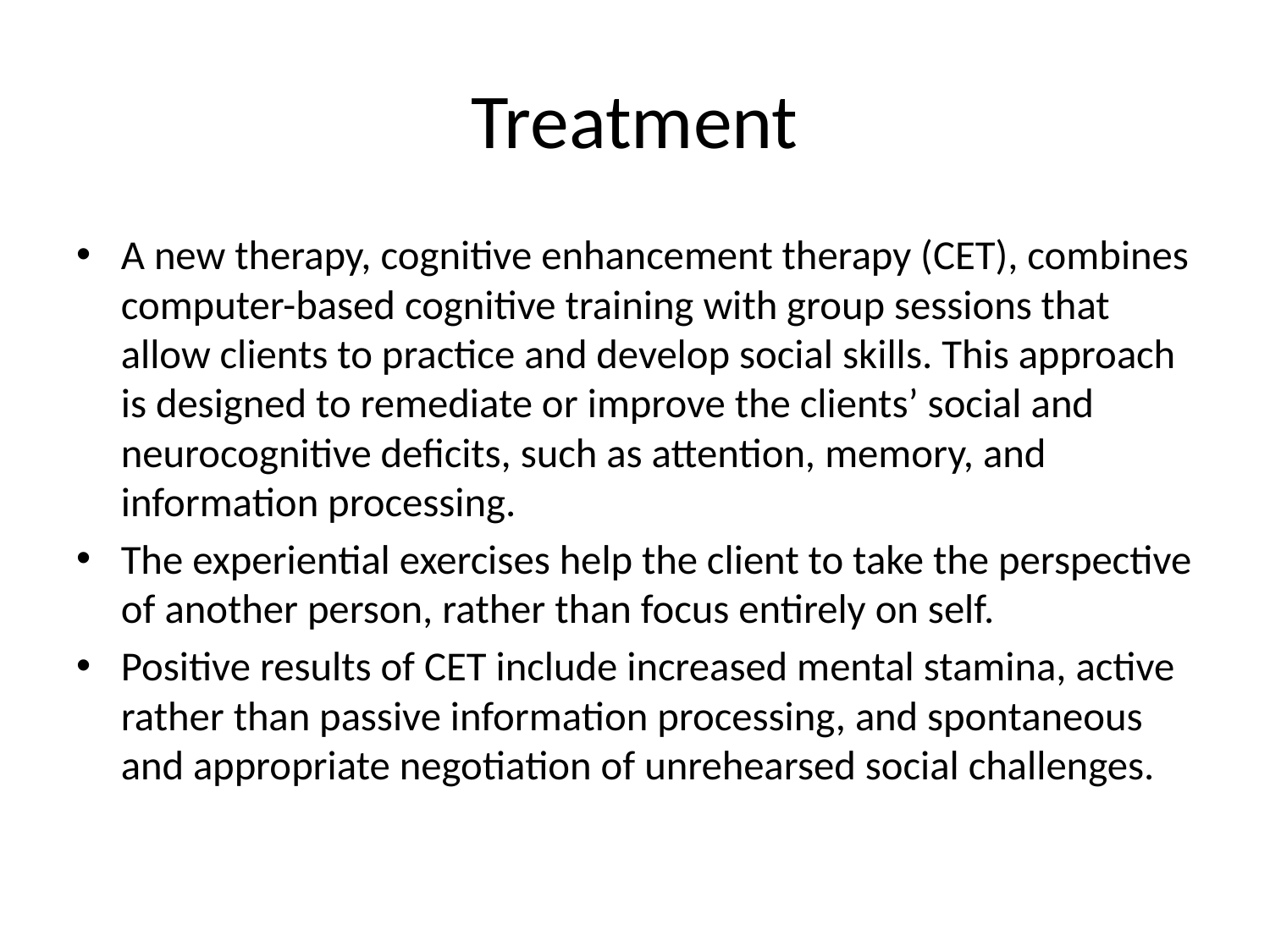

# Treatment
A new therapy, cognitive enhancement therapy (CET), combines computer-based cognitive training with group sessions that allow clients to practice and develop social skills. This approach is designed to remediate or improve the clients’ social and neurocognitive deficits, such as attention, memory, and information processing.
The experiential exercises help the client to take the perspective of another person, rather than focus entirely on self.
Positive results of CET include increased mental stamina, active rather than passive information processing, and spontaneous and appropriate negotiation of unrehearsed social challenges.